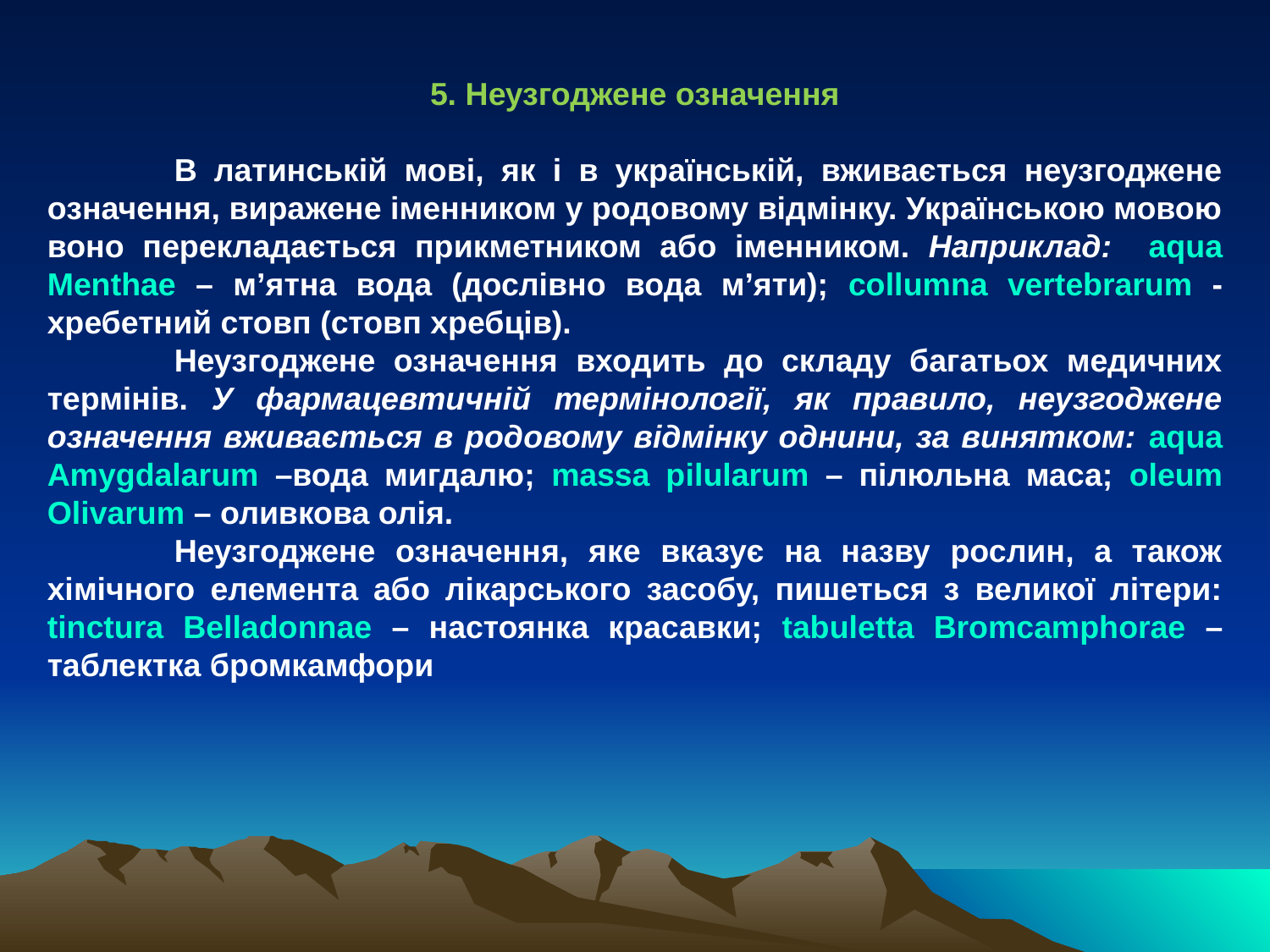

5. Неузгоджене означення

	В латинській мові, як і в українській, вживається неузгоджене означення, виражене іменником у родовому відмінку. Українською мовою воно перекладається прикметником або іменником. Наприклад:  aqua Menthae – м’ятна вода (дослівно вода м’яти); collumna vertebrarum -хребетний стовп (стовп хребців).
	Неузгоджене означення входить до складу багатьох медичних термінів. У фармацевтичній термінології, як правило, неузгоджене означення вживається в родовому відмінку однини, за винятком: aqua Amygdalarum –вода мигдалю; massa рilularum – пілюльна маса; oleum Olivarum – оливкова олія.
	Неузгоджене означення, яке вказує на назву рослин, а також хімічного елемента або лікарського засобу, пишеться з великої літери: tinctura Belladonnae – настоянка красавки; tabuletta Bromcamphorae – таблектка бромкамфори